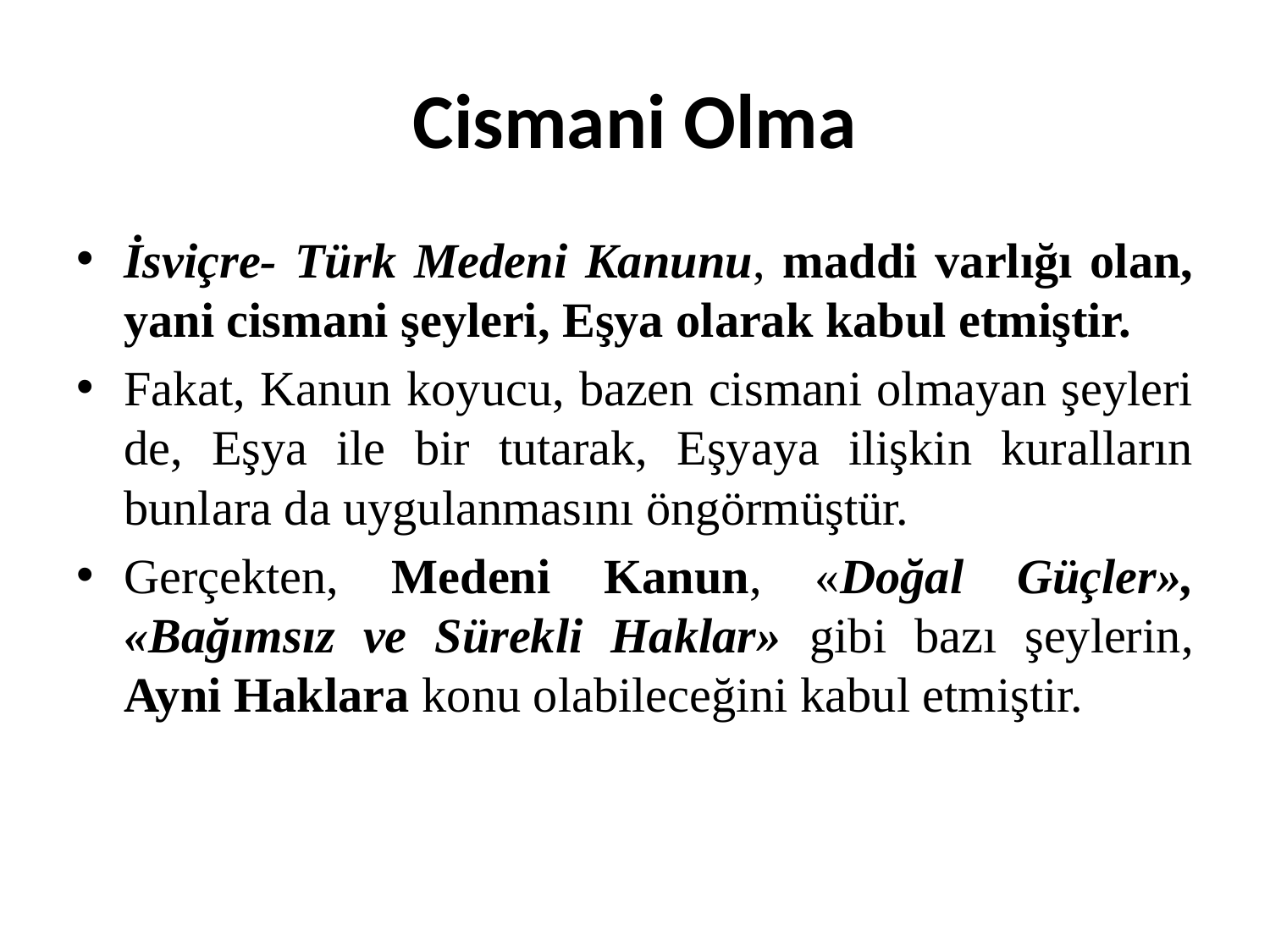

# Cismani Olma
İsviçre- Türk Medeni Kanunu, maddi varlığı olan, yani cismani şeyleri, Eşya olarak kabul etmiştir.
Fakat, Kanun koyucu, bazen cismani olmayan şeyleri de, Eşya ile bir tutarak, Eşyaya ilişkin kuralların bunlara da uygulanmasını öngörmüştür.
Gerçekten, Medeni Kanun, «Doğal Güçler», «Bağımsız ve Sürekli Haklar» gibi bazı şeylerin, Ayni Haklara konu olabileceğini kabul etmiştir.